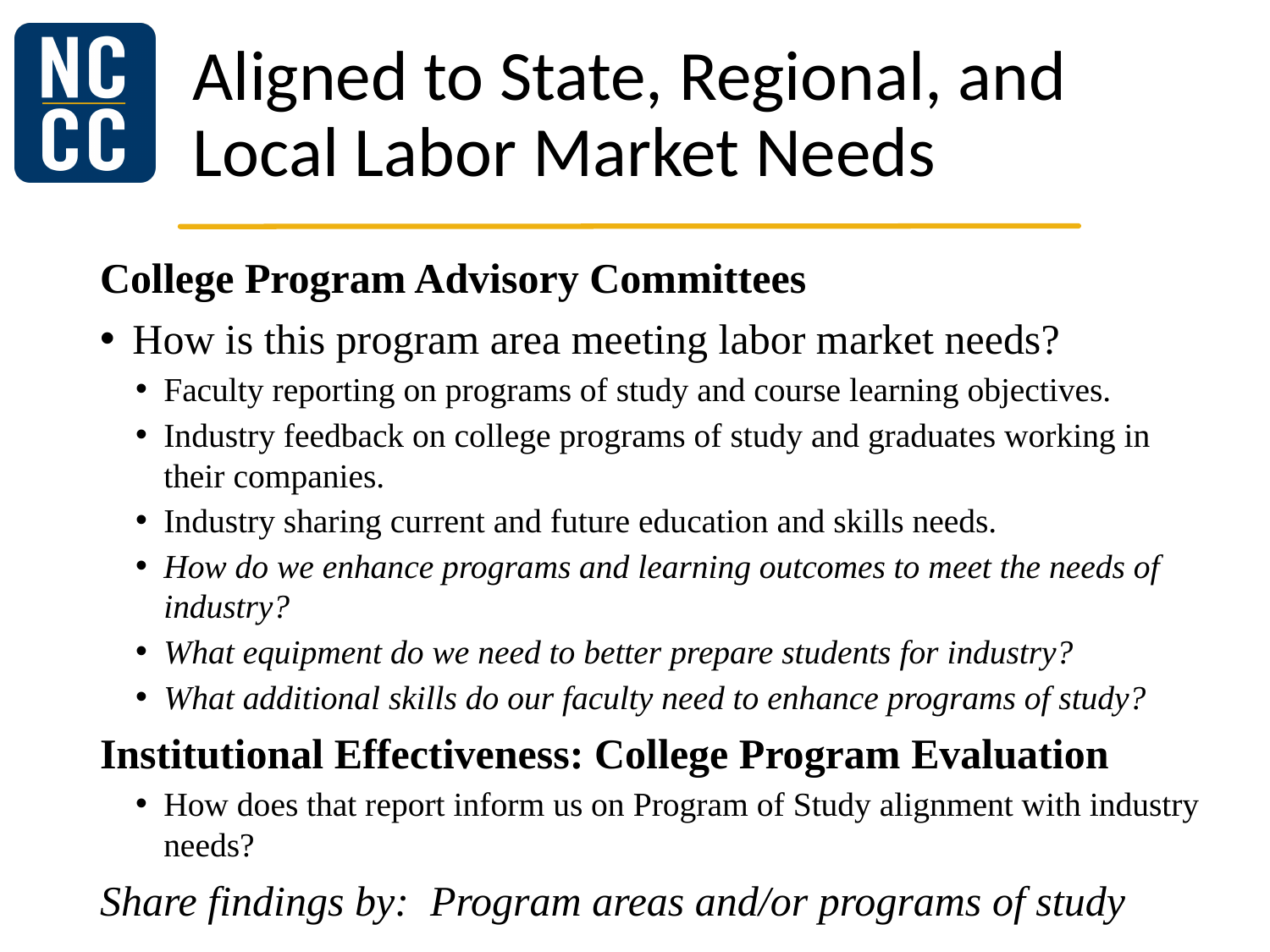

# Aligned to State, Regional, and Local Labor Market Needs
College Program Advisory Committees
How is this program area meeting labor market needs?
Faculty reporting on programs of study and course learning objectives.
Industry feedback on college programs of study and graduates working in their companies.
Industry sharing current and future education and skills needs.
How do we enhance programs and learning outcomes to meet the needs of  industry?
What equipment do we need to better prepare students for industry?
What additional skills do our faculty need to enhance programs of study?
Institutional Effectiveness: College Program Evaluation
How does that report inform us on Program of Study alignment with industry needs?
Share findings by:  Program areas and/or programs of study

GAPS
GAPS